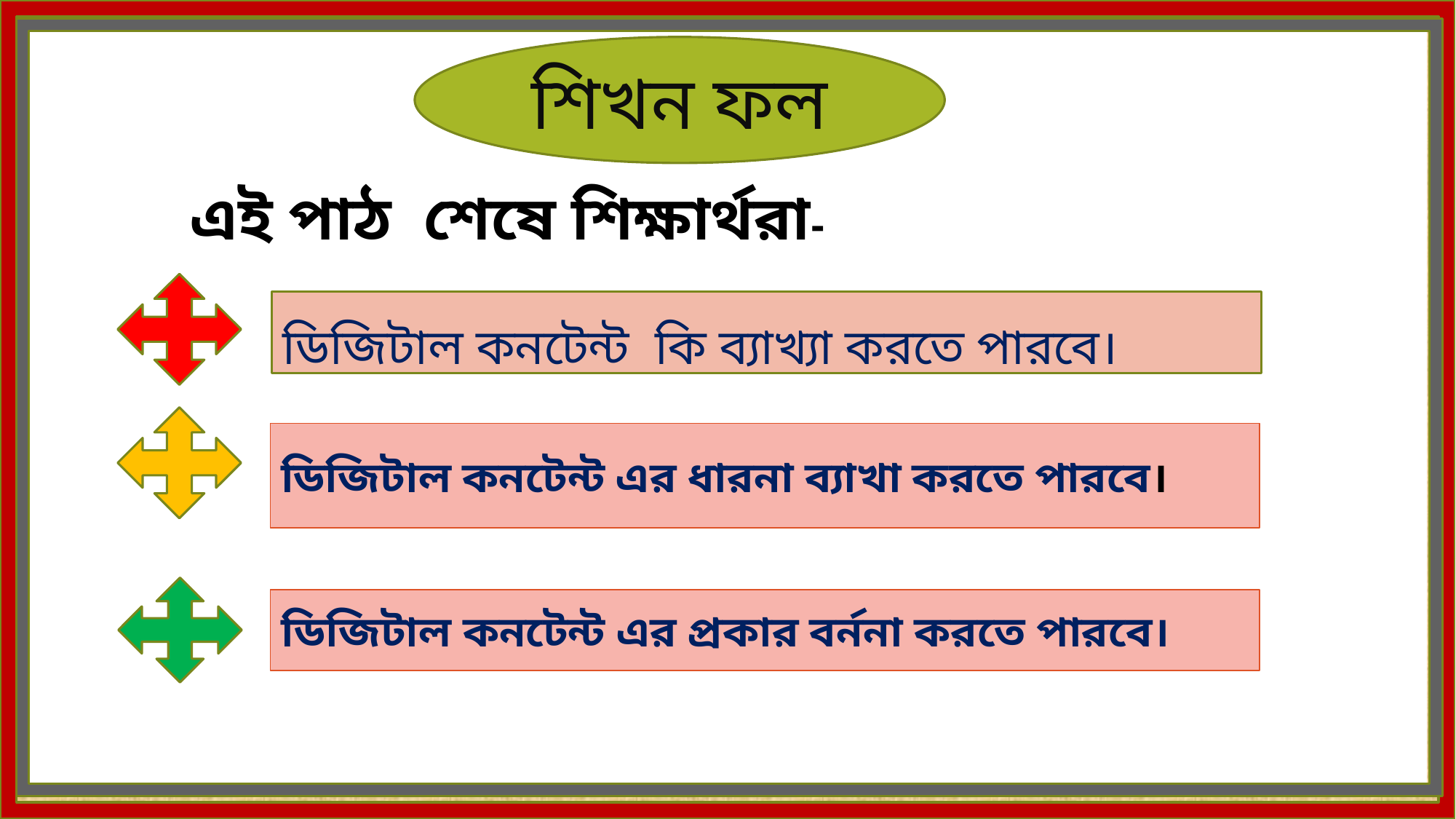

শিখন ফল
এই পাঠ  শেষে শিক্ষার্থরা-

ডিজিটাল কনটেন্ট  কি ব্যাখ্যা করতে পারবে।

ডিজিটাল কনটেন্ট এর ধারনা ব্যাখা করতে পারবে।

ডিজিটাল কনটেন্ট এর প্রকার বর্ননা করতে পারবে।